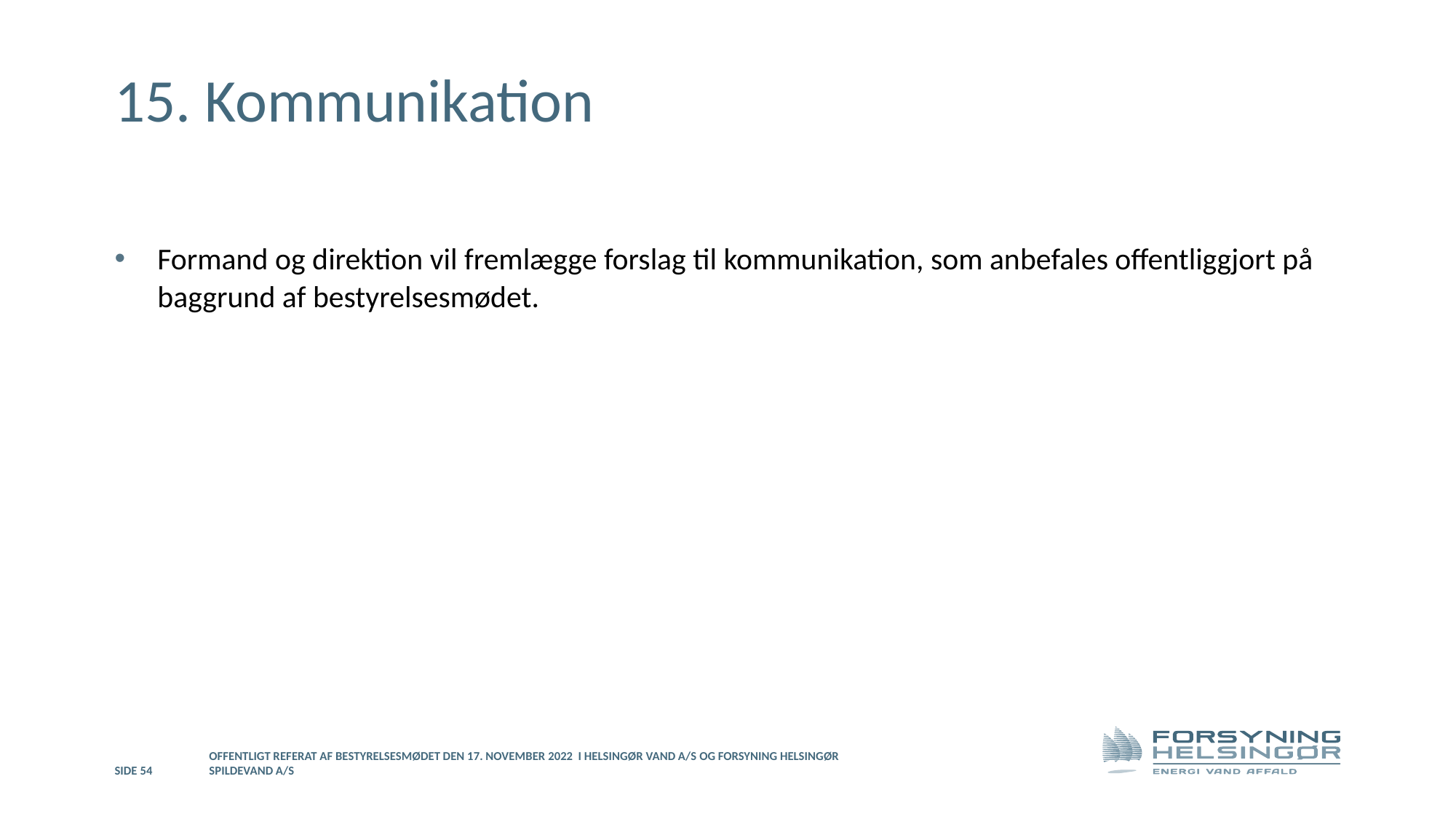

# 15. Kommunikation
Formand og direktion vil fremlægge forslag til kommunikation, som anbefales offentliggjort på baggrund af bestyrelsesmødet.

Side 54
Offentligt referat af bestyrelsesmødet den 17. november 2022  i Helsingør Vand A/S og Forsyning Helsingør Spildevand A/S